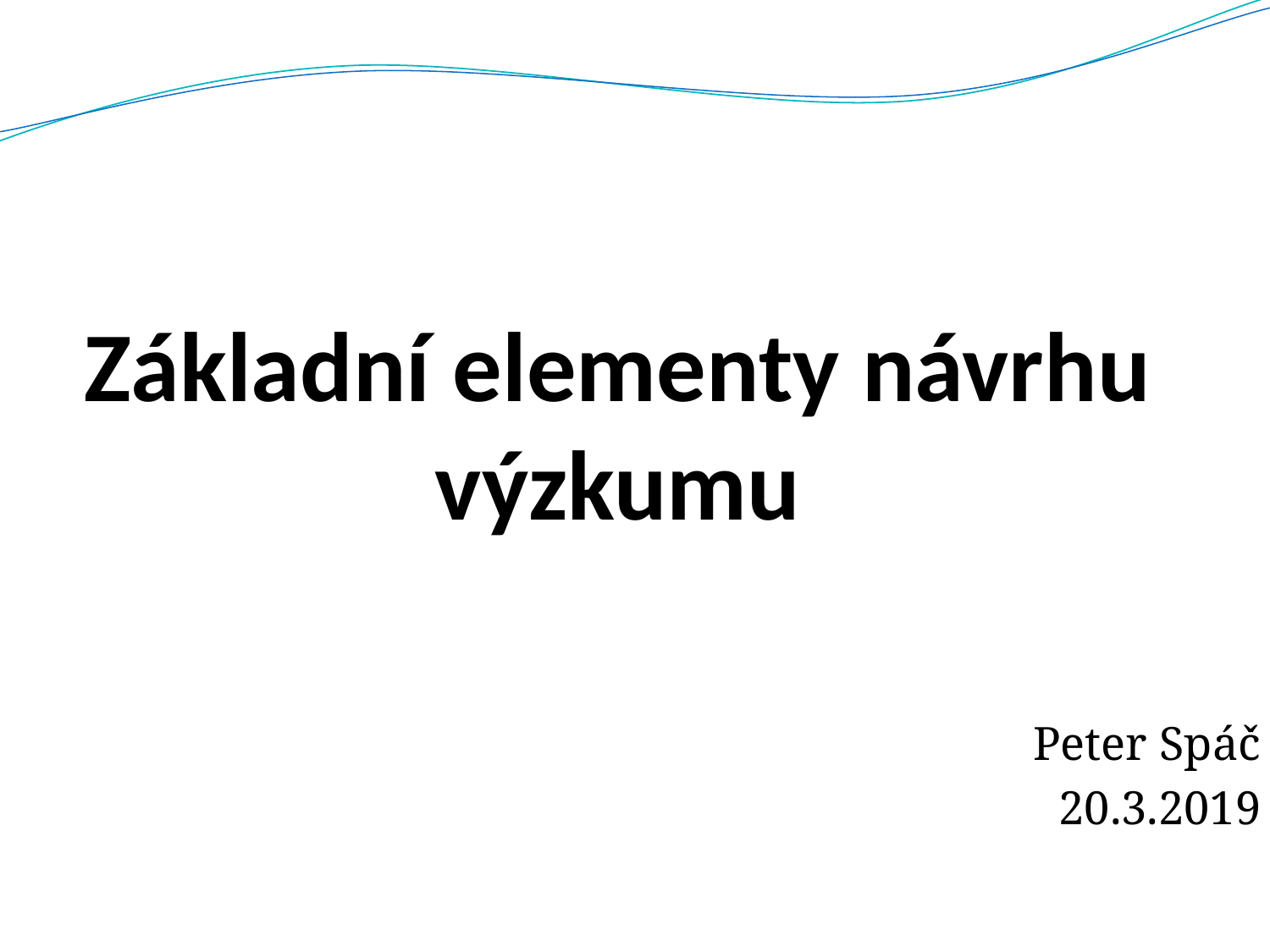

# Základní elementy návrhu výzkumu
Peter Spáč
20.3.2019